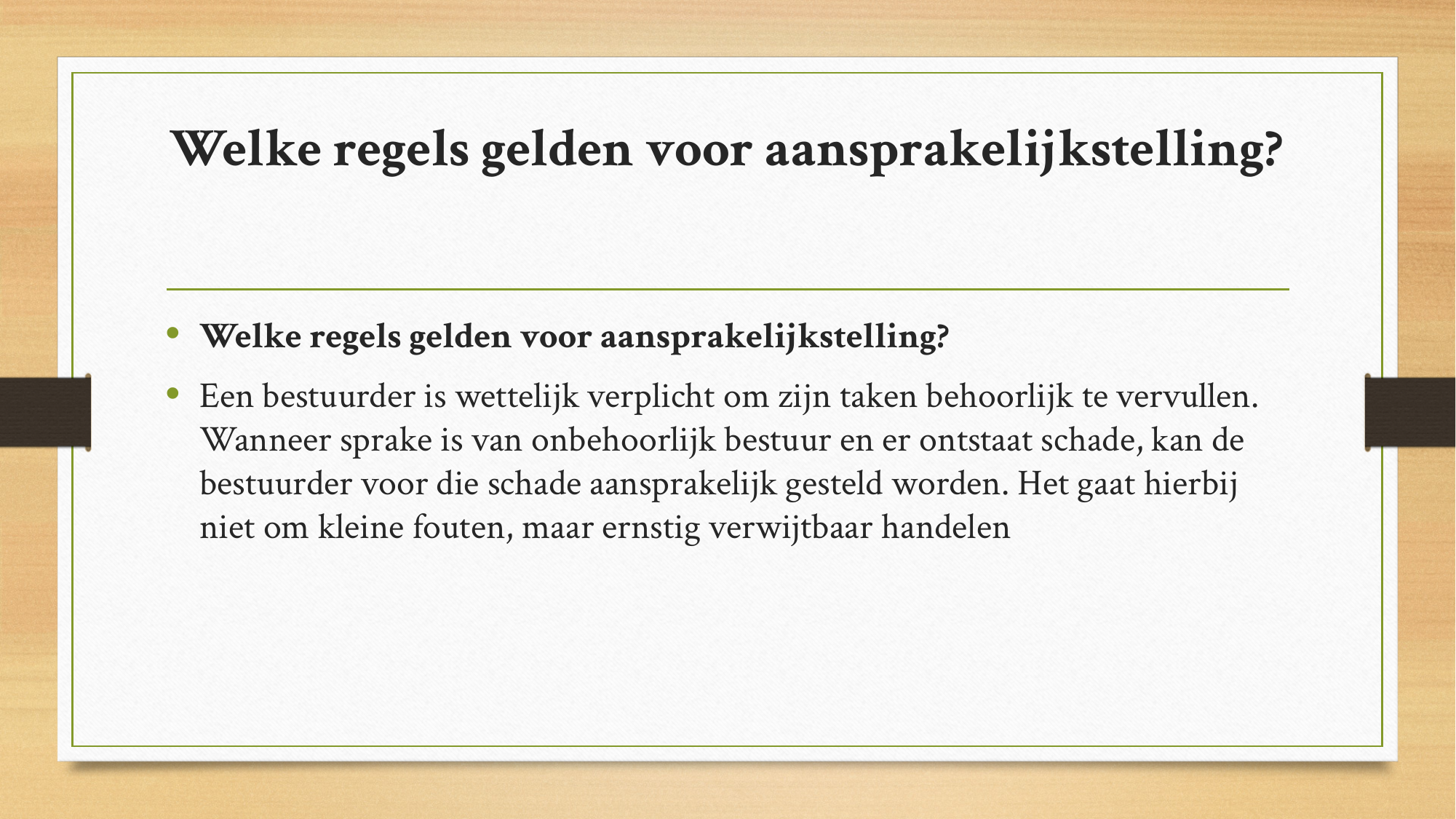

# Welke regels gelden voor aansprakelijkstelling?
Welke regels gelden voor aansprakelijkstelling?
Een bestuurder is wettelijk verplicht om zijn taken behoorlijk te vervullen. Wanneer sprake is van onbehoorlijk bestuur en er ontstaat schade, kan de bestuurder voor die schade aansprakelijk gesteld worden. Het gaat hierbij niet om kleine fouten, maar ernstig verwijtbaar handelen